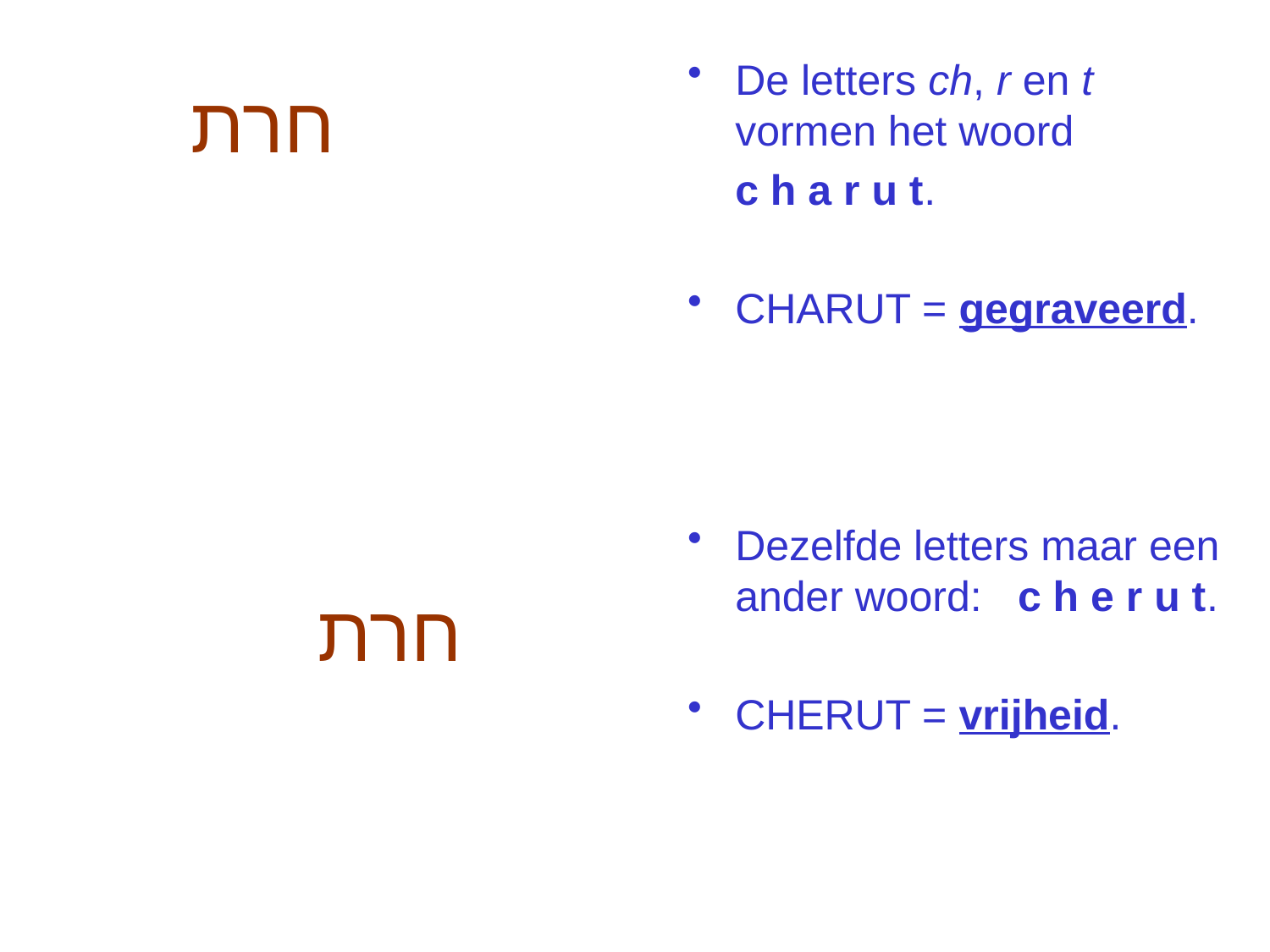

De letters ch, r en t vormen het woord
	c h a r u t.

CHARUT = gegraveerd.

Dezelfde letters maar een ander woord:   c h e r u t.

CHERUT = vrijheid.

				 חרת

				 				חרת